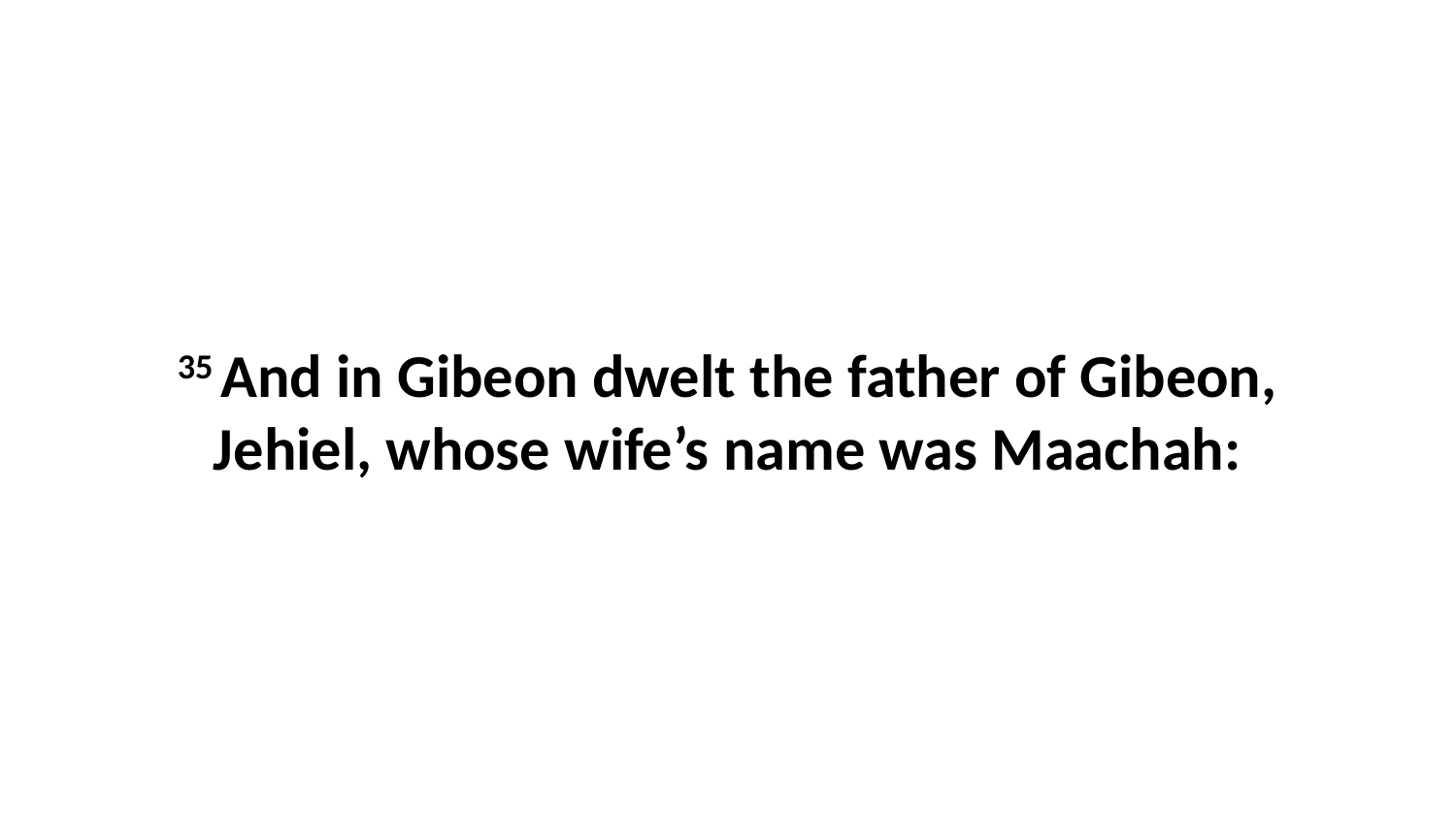

35 And in Gibeon dwelt the father of Gibeon, Jehiel, whose wife’s name was Maachah: